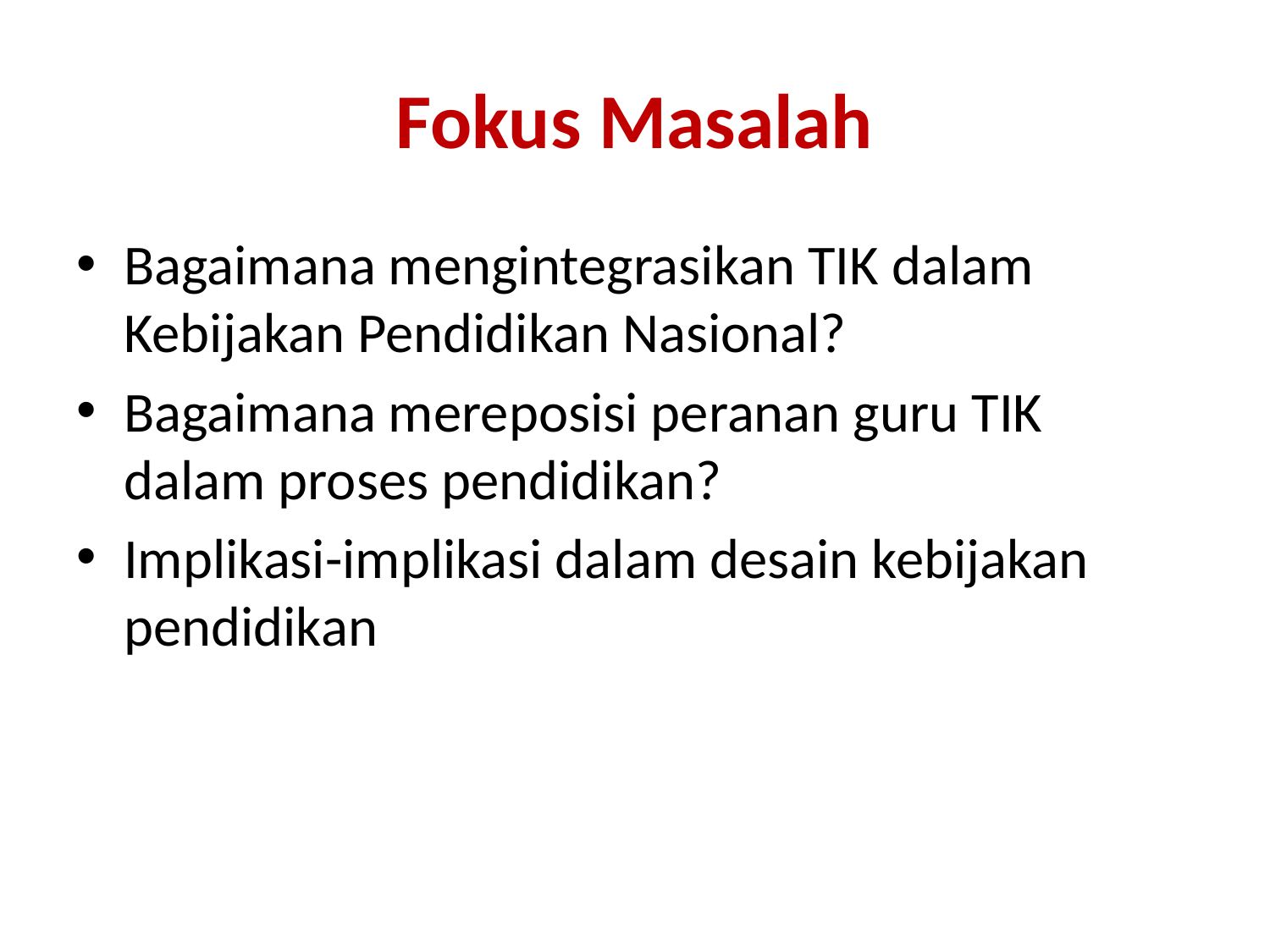

# Fokus Masalah
Bagaimana mengintegrasikan TIK dalam Kebijakan Pendidikan Nasional?
Bagaimana mereposisi peranan guru TIK dalam proses pendidikan?
Implikasi-implikasi dalam desain kebijakan pendidikan